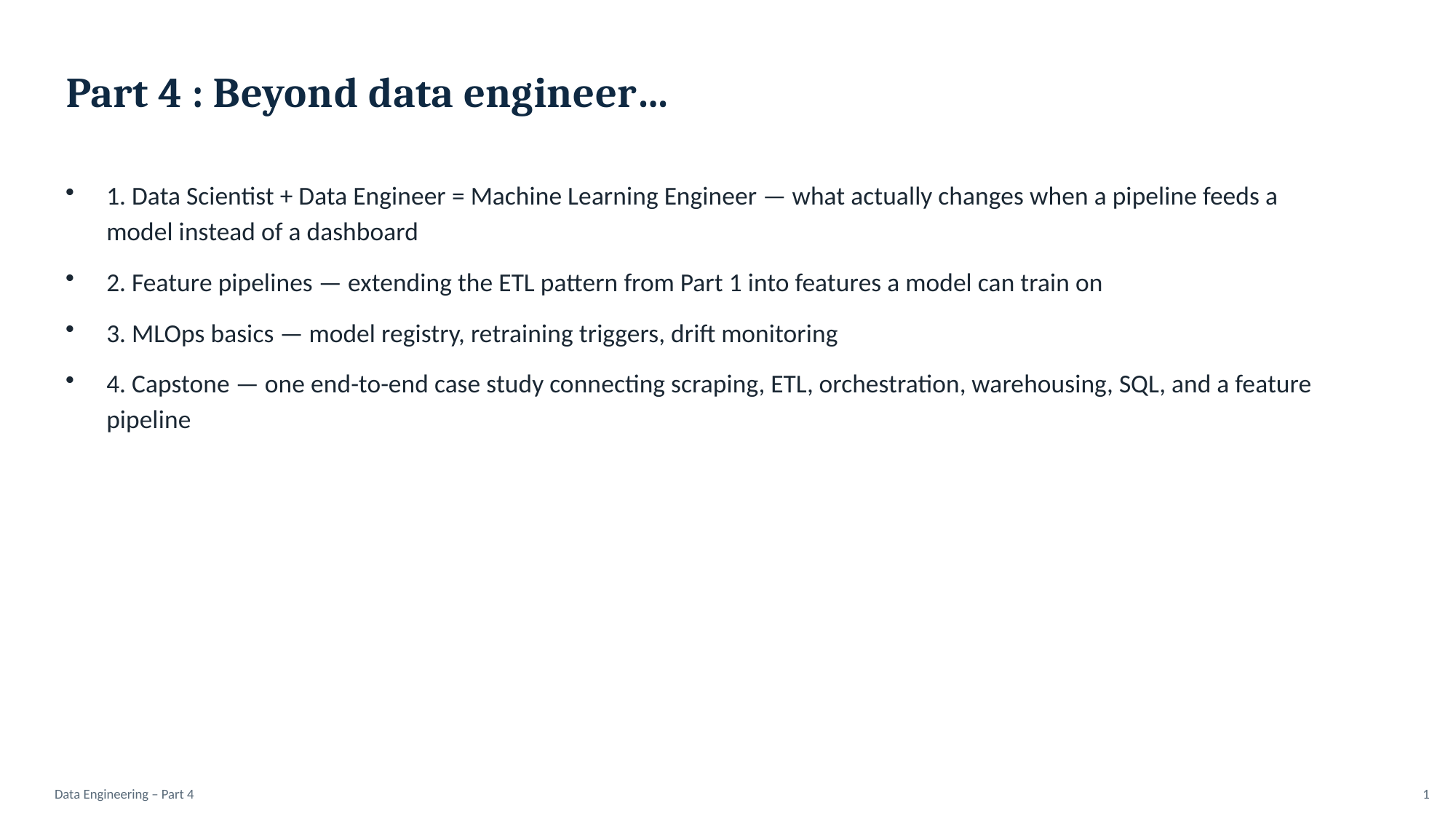

Part 4 : Beyond data engineer…
1. Data Scientist + Data Engineer = Machine Learning Engineer — what actually changes when a pipeline feeds a model instead of a dashboard
2. Feature pipelines — extending the ETL pattern from Part 1 into features a model can train on
3. MLOps basics — model registry, retraining triggers, drift monitoring
4. Capstone — one end-to-end case study connecting scraping, ETL, orchestration, warehousing, SQL, and a feature pipeline
Data Engineering – Part 4
1